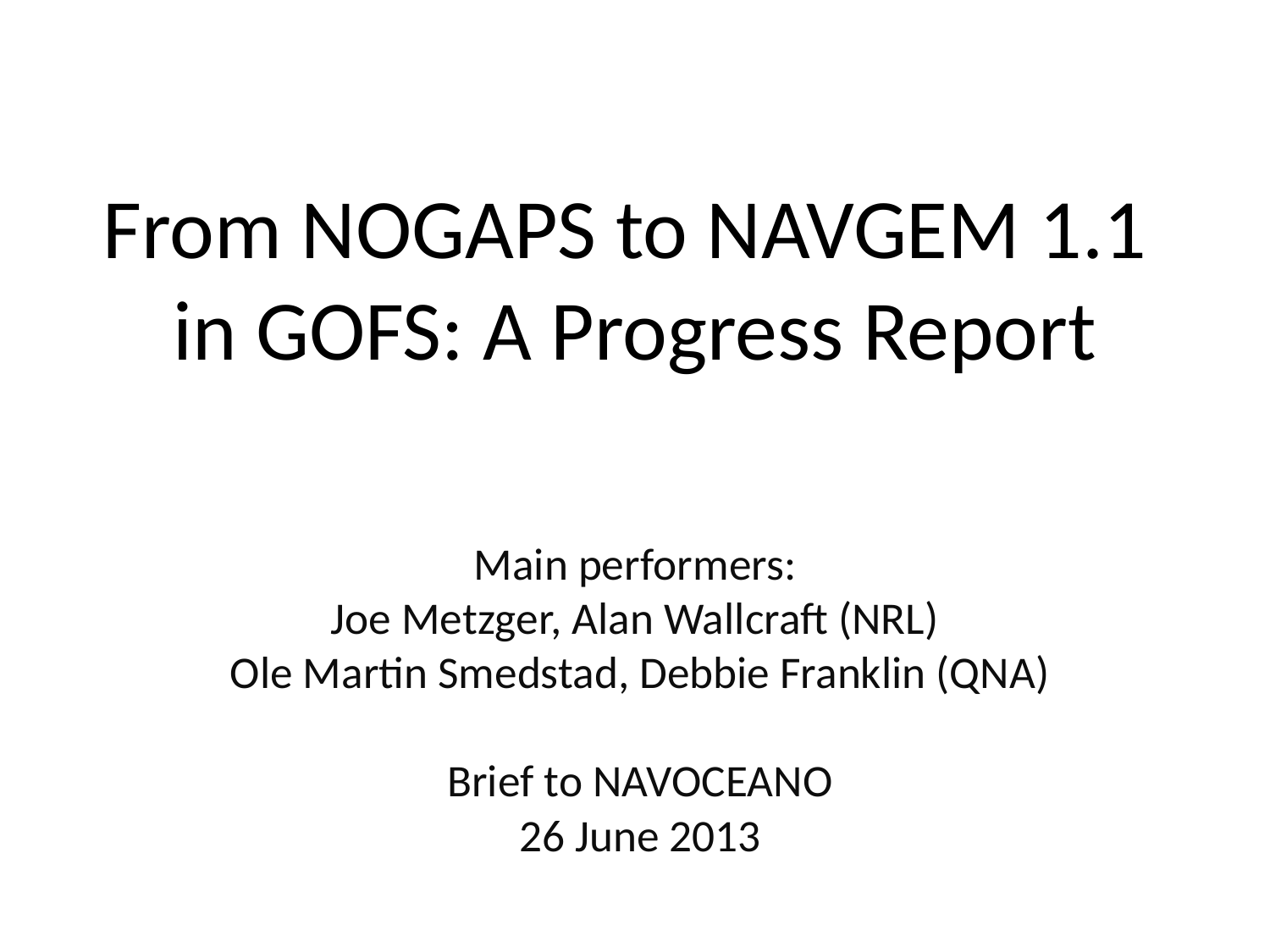

# From NOGAPS to NAVGEM 1.1 in GOFS: A Progress Report
Main performers:
Joe Metzger, Alan Wallcraft (NRL)
Ole Martin Smedstad, Debbie Franklin (QNA)

Brief to NAVOCEANO
26 June 2013